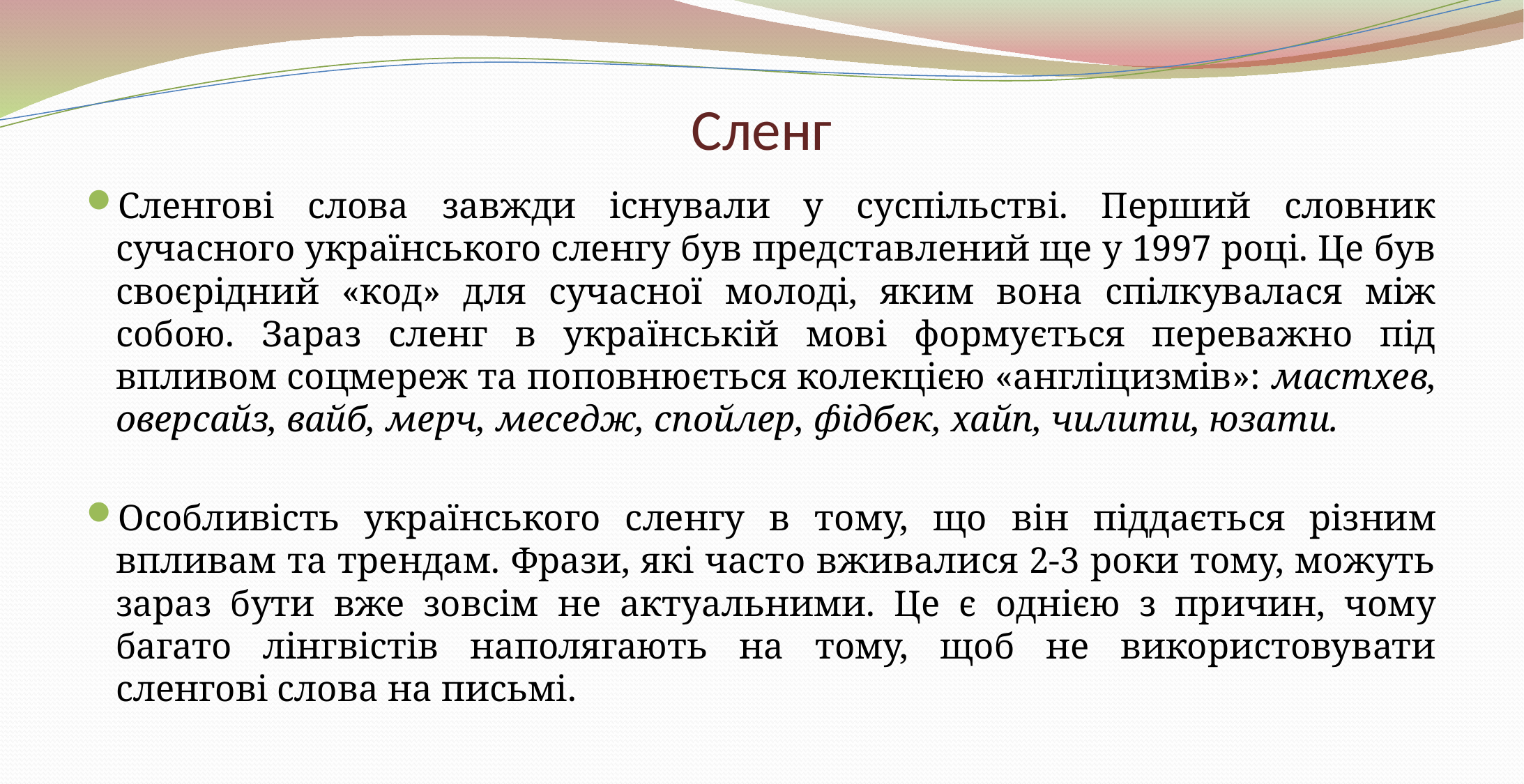

# Сленг
Сленгові слова завжди існували у суспільстві. Перший словник сучасного українського сленгу був представлений ще у 1997 році. Це був своєрідний «код» для сучасної молоді, яким вона спілкувалася між собою. Зараз сленг в українській мові формується переважно під впливом соцмереж та поповнюється колекцією «англіцизмів»: мастхев, оверсайз, вайб, мерч, меседж, спойлер, фідбек, хайп, чилити, юзати.

Особливість українського сленгу в тому, що він піддається різним впливам та трендам. Фрази, які часто вживалися 2-3 роки тому, можуть зараз бути вже зовсім не актуальними. Це є однією з причин, чому багато лінгвістів наполягають на тому, щоб не використовувати сленгові слова на письмі.